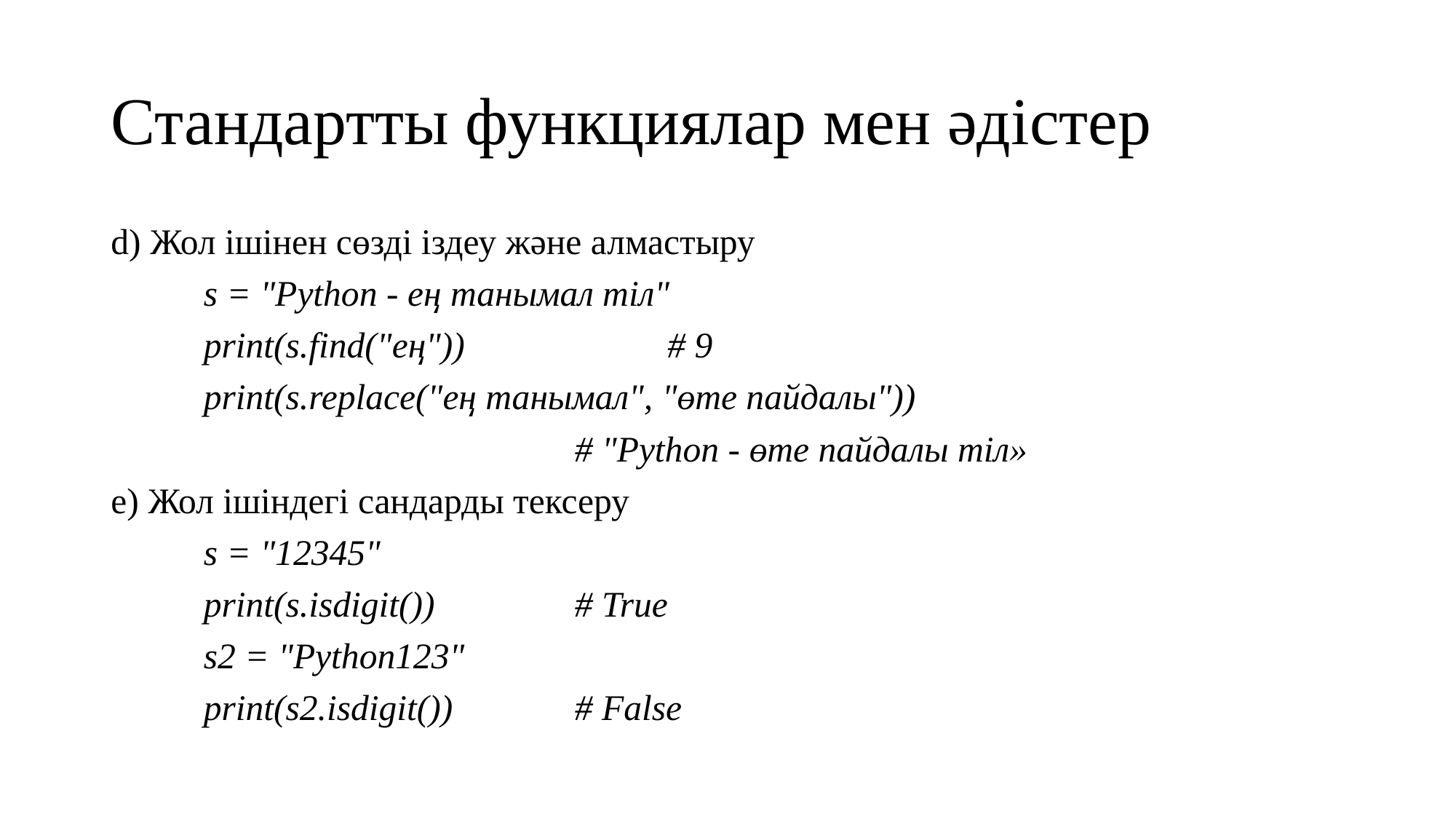

# Стандартты функциялар мен әдістер
d) Жол ішінен сөзді іздеу және алмастыру
	s = "Python - ең танымал тіл"
	print(s.find("ең"))  		# 9
	print(s.replace("ең танымал", "өте пайдалы"))
					# "Python - өте пайдалы тіл»
e) Жол ішіндегі сандарды тексеру
	s = "12345"
	print(s.isdigit())  		# True
	s2 = "Python123"
	print(s2.isdigit())  		# False